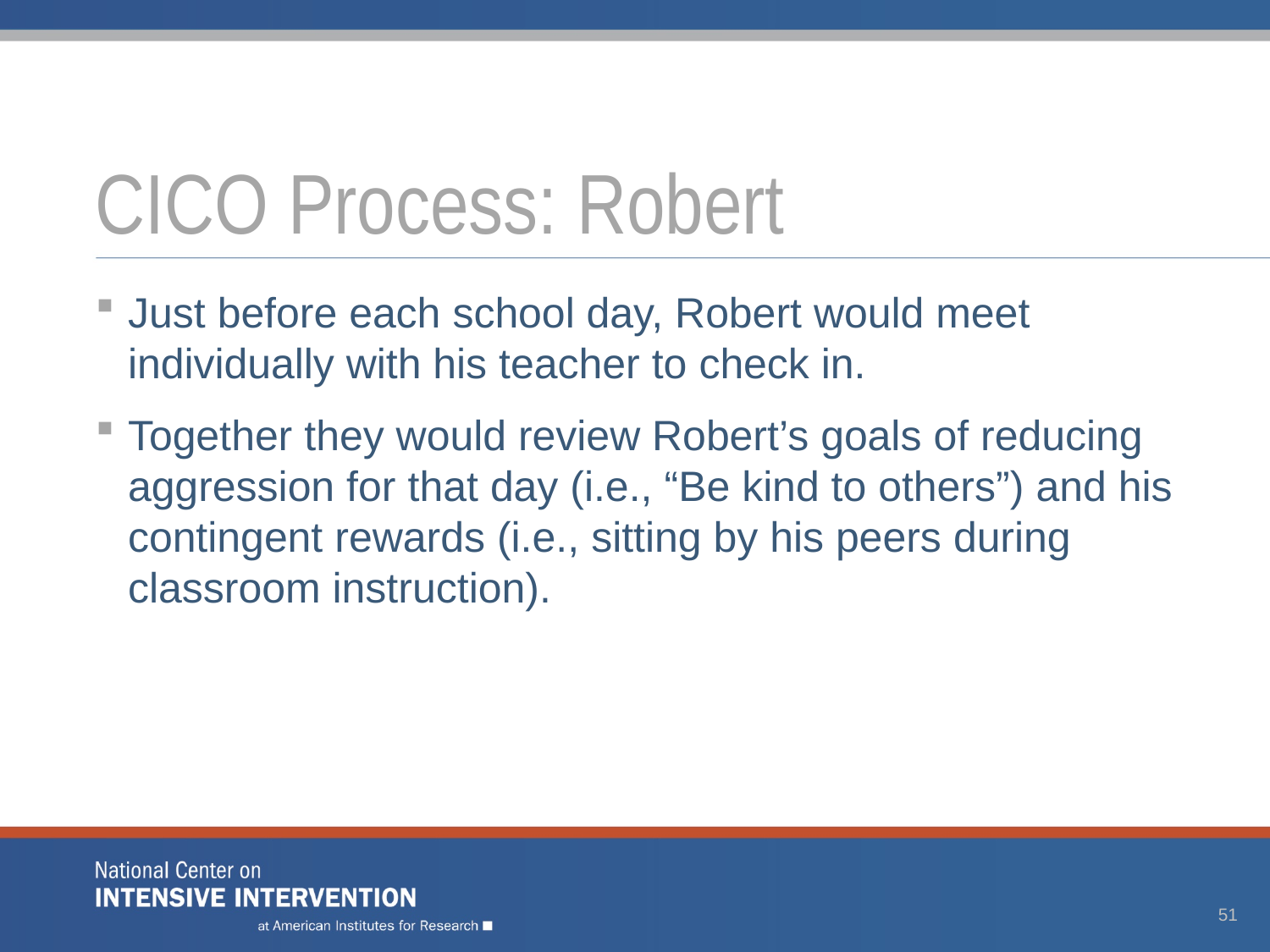

# CICO Process: Robert
Just before each school day, Robert would meet individually with his teacher to check in.
Together they would review Robert’s goals of reducing aggression for that day (i.e., “Be kind to others”) and his contingent rewards (i.e., sitting by his peers during classroom instruction).
51